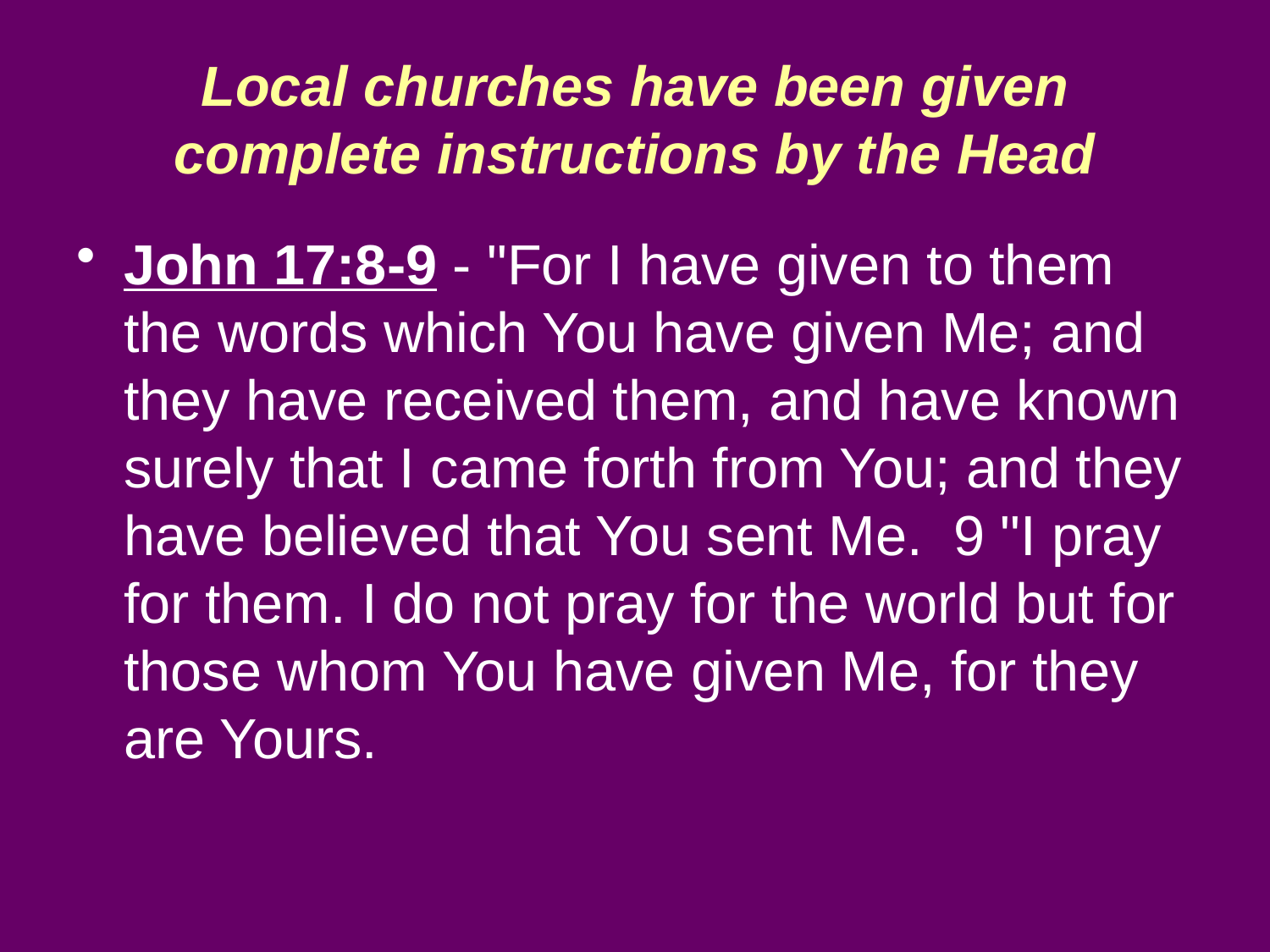

# Local churches have been given complete instructions by the Head
John 17:8-9 - "For I have given to them the words which You have given Me; and they have received them, and have known surely that I came forth from You; and they have believed that You sent Me.  9 "I pray for them. I do not pray for the world but for those whom You have given Me, for they are Yours.